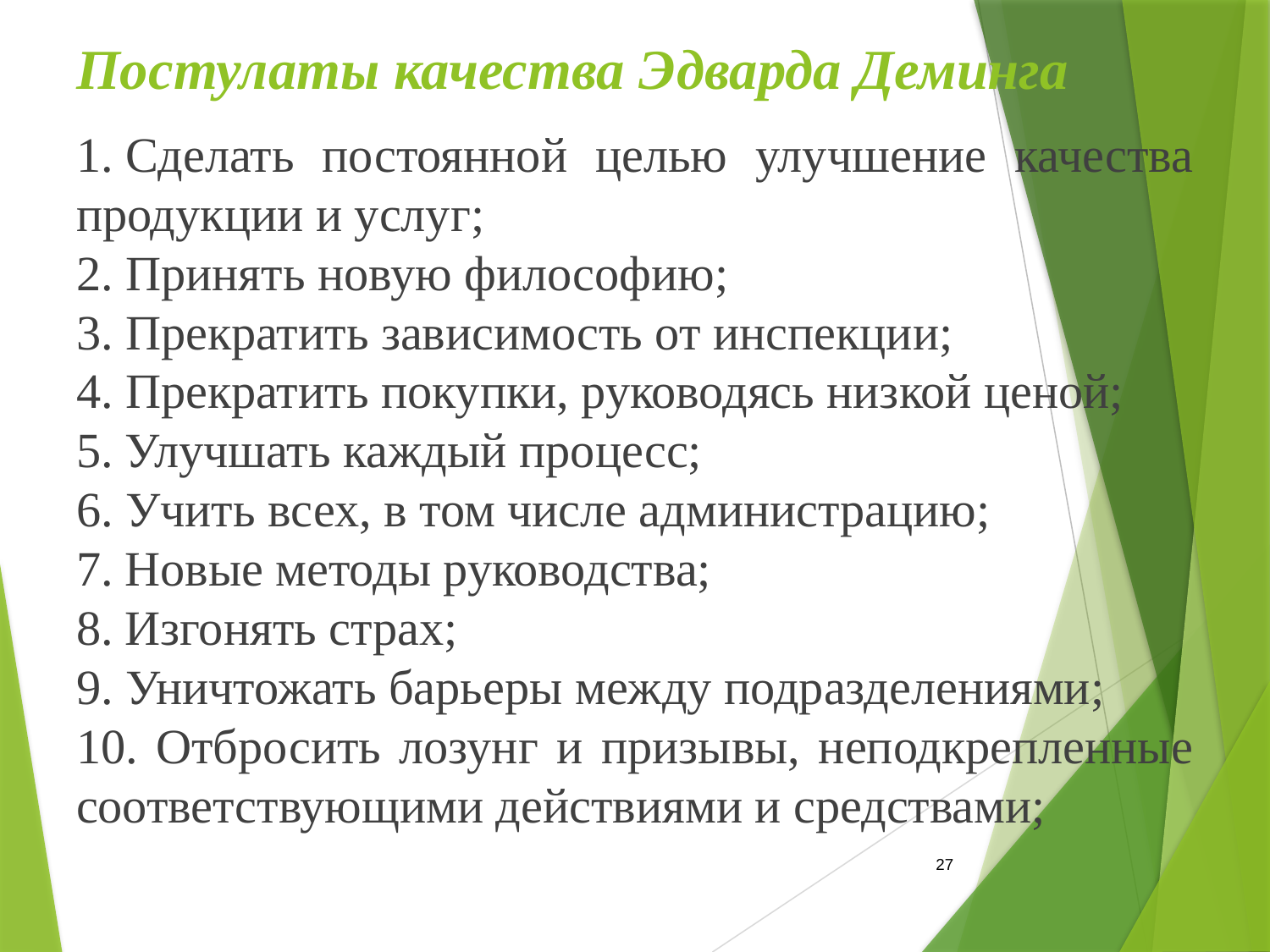

# Постулаты качества Эдварда Деминга
1. Сделать постоянной целью улучшение качества продукции и услуг;
2. Принять новую философию;
3. Прекратить зависимость от инспекции;
4. Прекратить покупки, руководясь низкой ценой;
5. Улучшать каждый процесс;
6. Учить всех, в том числе администрацию;
7. Новые методы руководства;
8. Изгонять страх;
9. Уничтожать барьеры между подразделениями;
10. Отбросить лозунг и призывы, неподкрепленные соответствующими действиями и средствами;
27